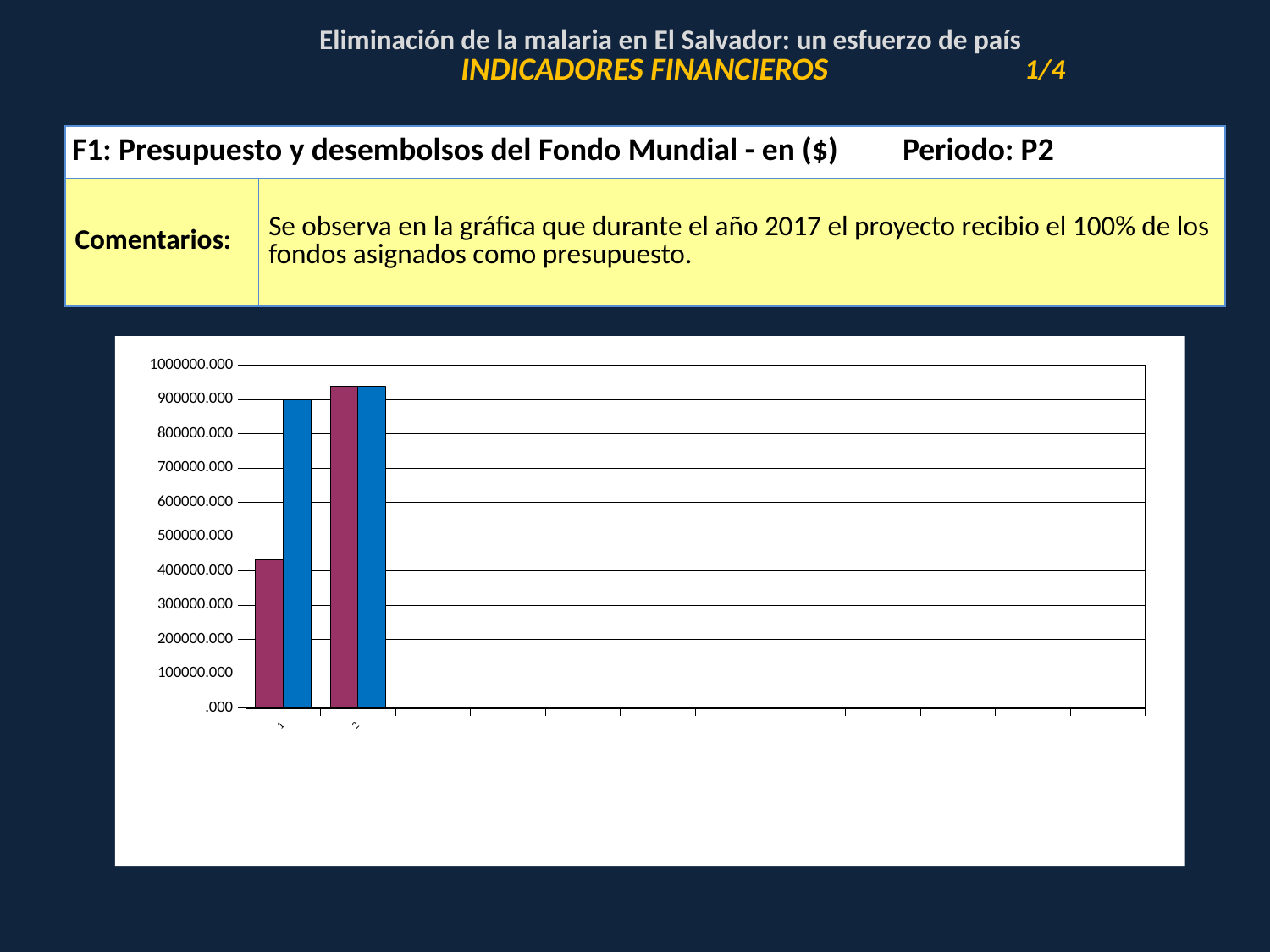

| Eliminación de la malaria en El Salvador: un esfuerzo de país |  |  |
| --- | --- | --- |
|  | INDICADORES FINANCIEROS | 1/4 |
| F1: Presupuesto y desembolsos del Fondo Mundial - en ($) Periodo: P2 |  |
| --- | --- |
| Comentarios: | Se observa en la gráfica que durante el año 2017 el proyecto recibio el 100% de los fondos asignados como presupuesto. |

### Chart

| Category |  |  |
|---|---|---|